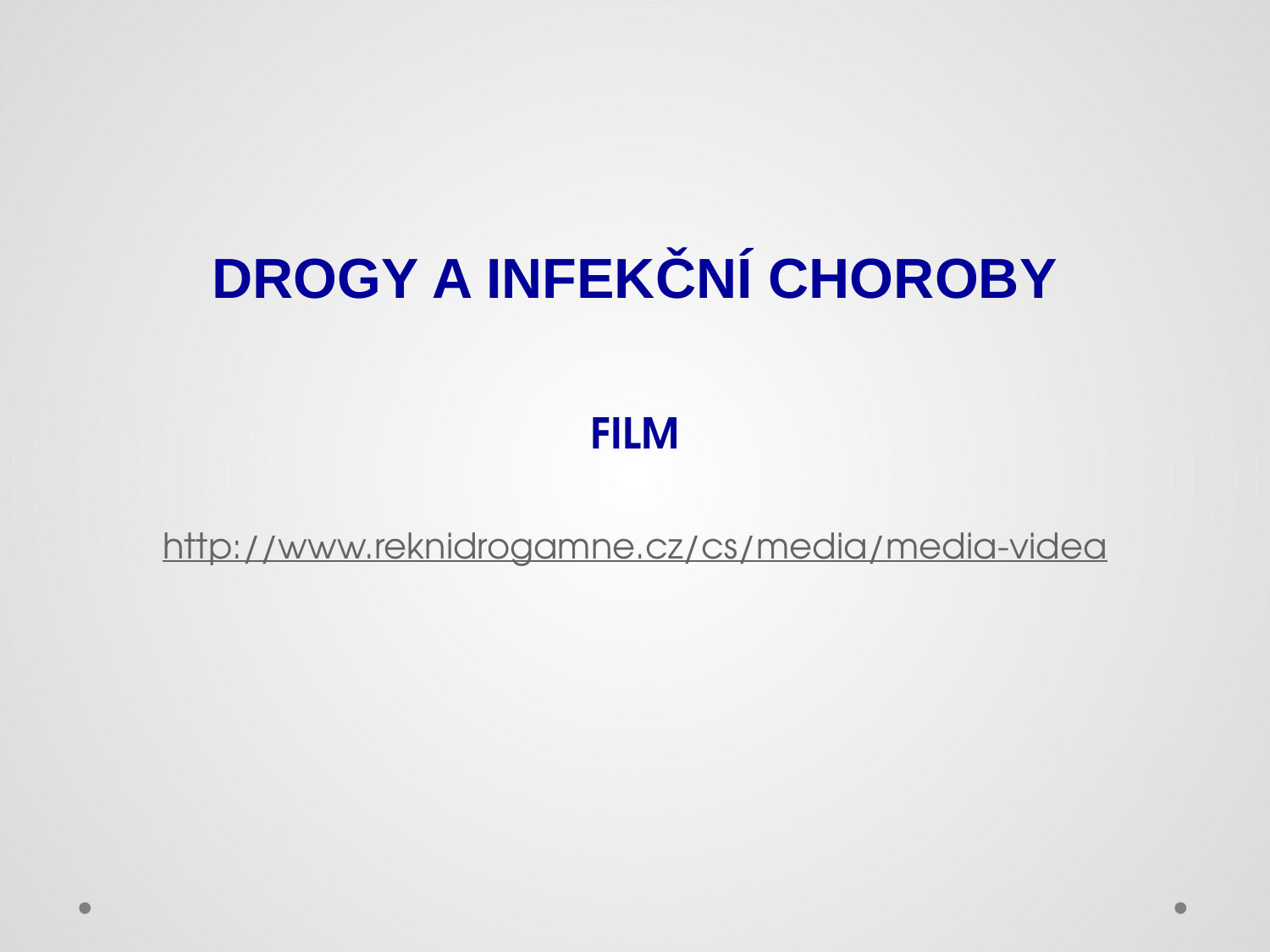

# DROGY A INFEKČNÍ CHOROBY

FILM

http://www.reknidrogamne.cz/cs/media/media-videa